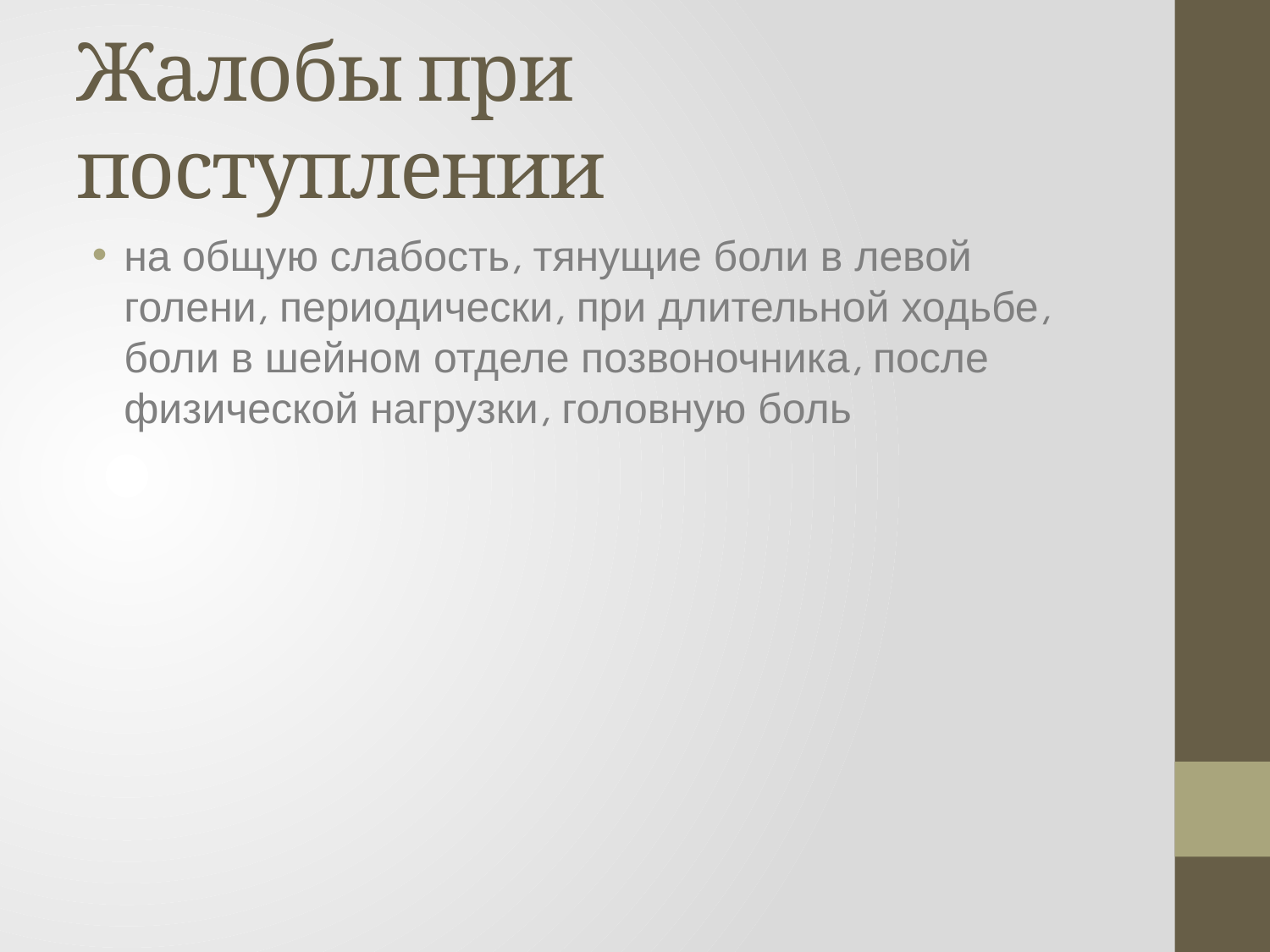

# Жалобы при поступлении
на общую слабость, тянущие боли в левой голени, периодически, при длительной ходьбе, боли в шейном отделе позвоночника, после физической нагрузки, головную боль